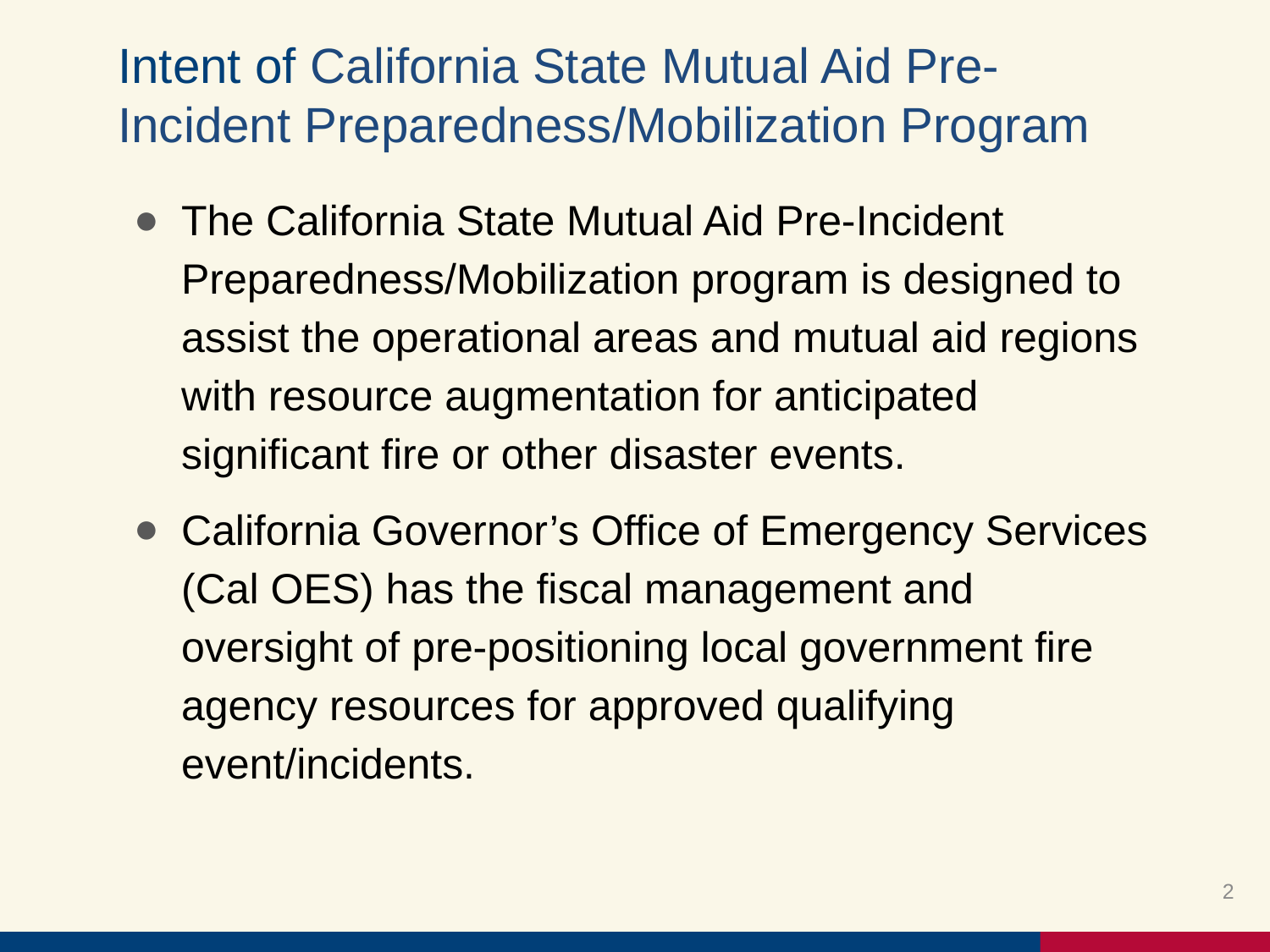

# Intent of California State Mutual Aid Pre-Incident Preparedness/Mobilization Program
The California State Mutual Aid Pre-Incident Preparedness/Mobilization program is designed to assist the operational areas and mutual aid regions with resource augmentation for anticipated significant fire or other disaster events.
California Governor’s Office of Emergency Services (Cal OES) has the fiscal management and oversight of pre-positioning local government fire agency resources for approved qualifying event/incidents.
2